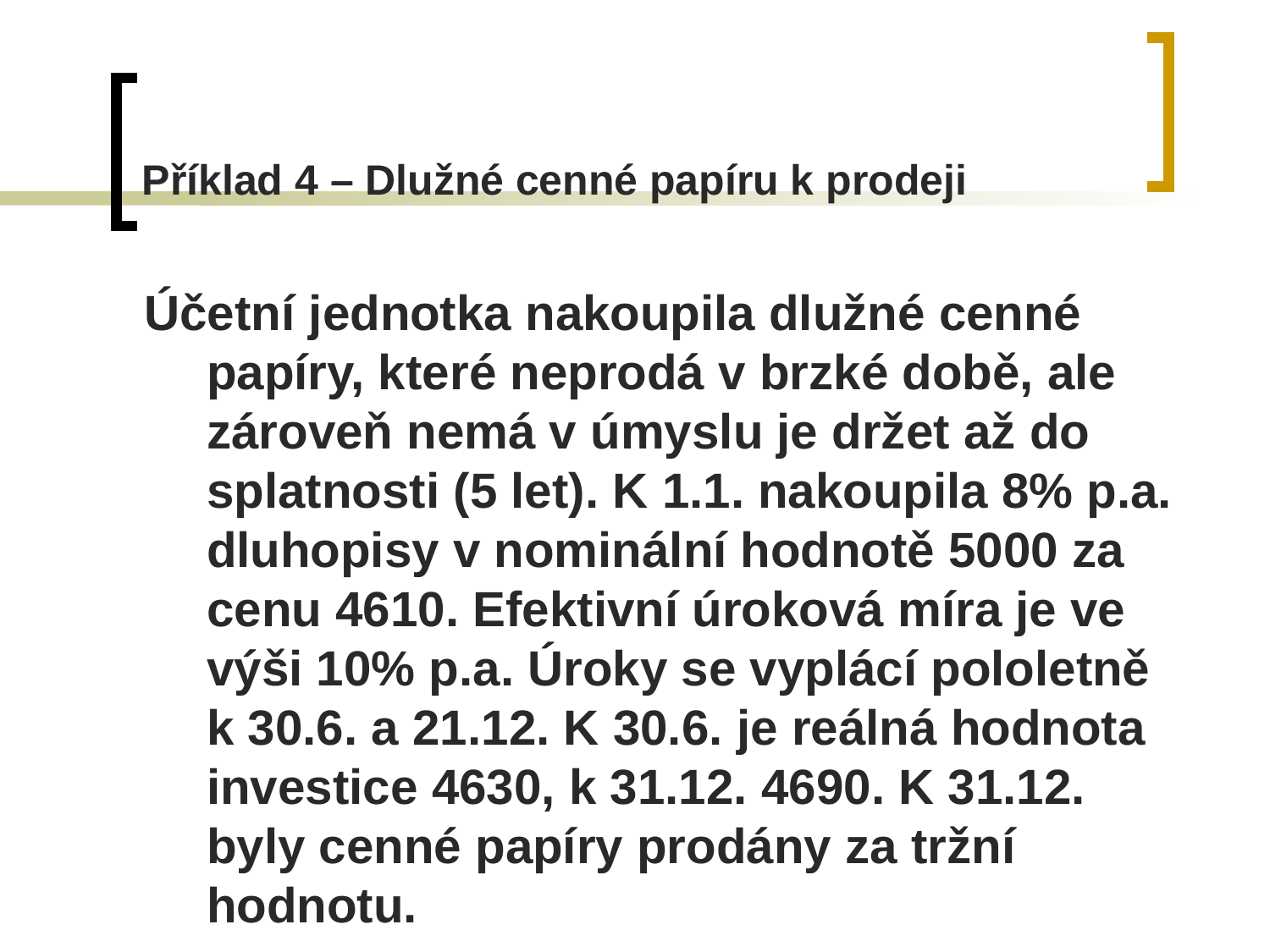

# Příklad 4 – Dlužné cenné papíru k prodeji
Účetní jednotka nakoupila dlužné cenné papíry, které neprodá v brzké době, ale zároveň nemá v úmyslu je držet až do splatnosti (5 let). K 1.1. nakoupila 8% p.a. dluhopisy v nominální hodnotě 5000 za cenu 4610. Efektivní úroková míra je ve výši 10% p.a. Úroky se vyplácí pololetně k 30.6. a 21.12. K 30.6. je reálná hodnota investice 4630, k 31.12. 4690. K 31.12. byly cenné papíry prodány za tržní hodnotu.